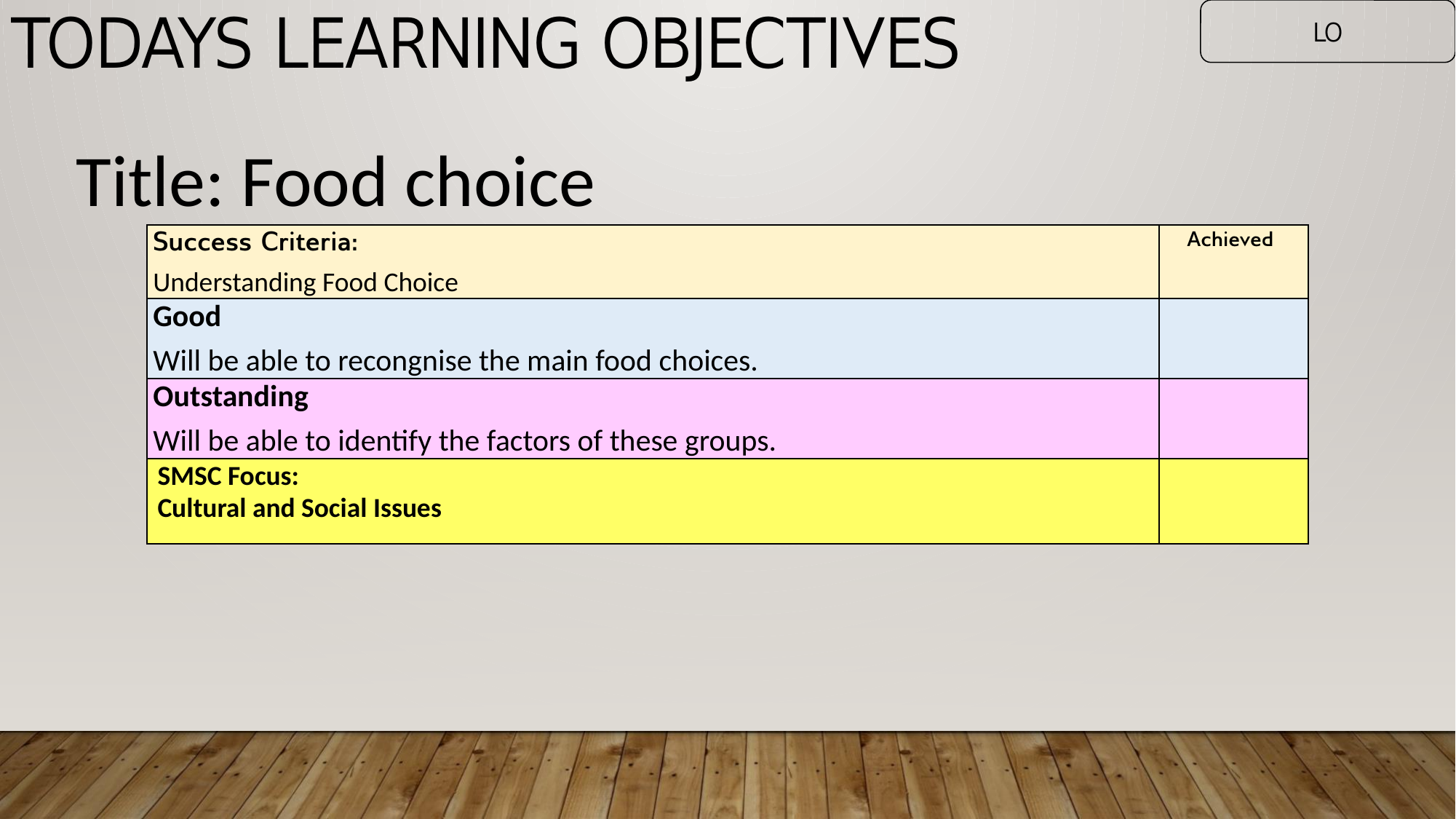

Todays learning objectives
LO
Title: Food choice
| Success Criteria: Understanding Food Choice | Achieved |
| --- | --- |
| Good Will be able to recongnise the main food choices. |  |
| Outstanding Will be able to identify the factors of these groups. |  |
| SMSC Focus: Cultural and Social Issues |  |